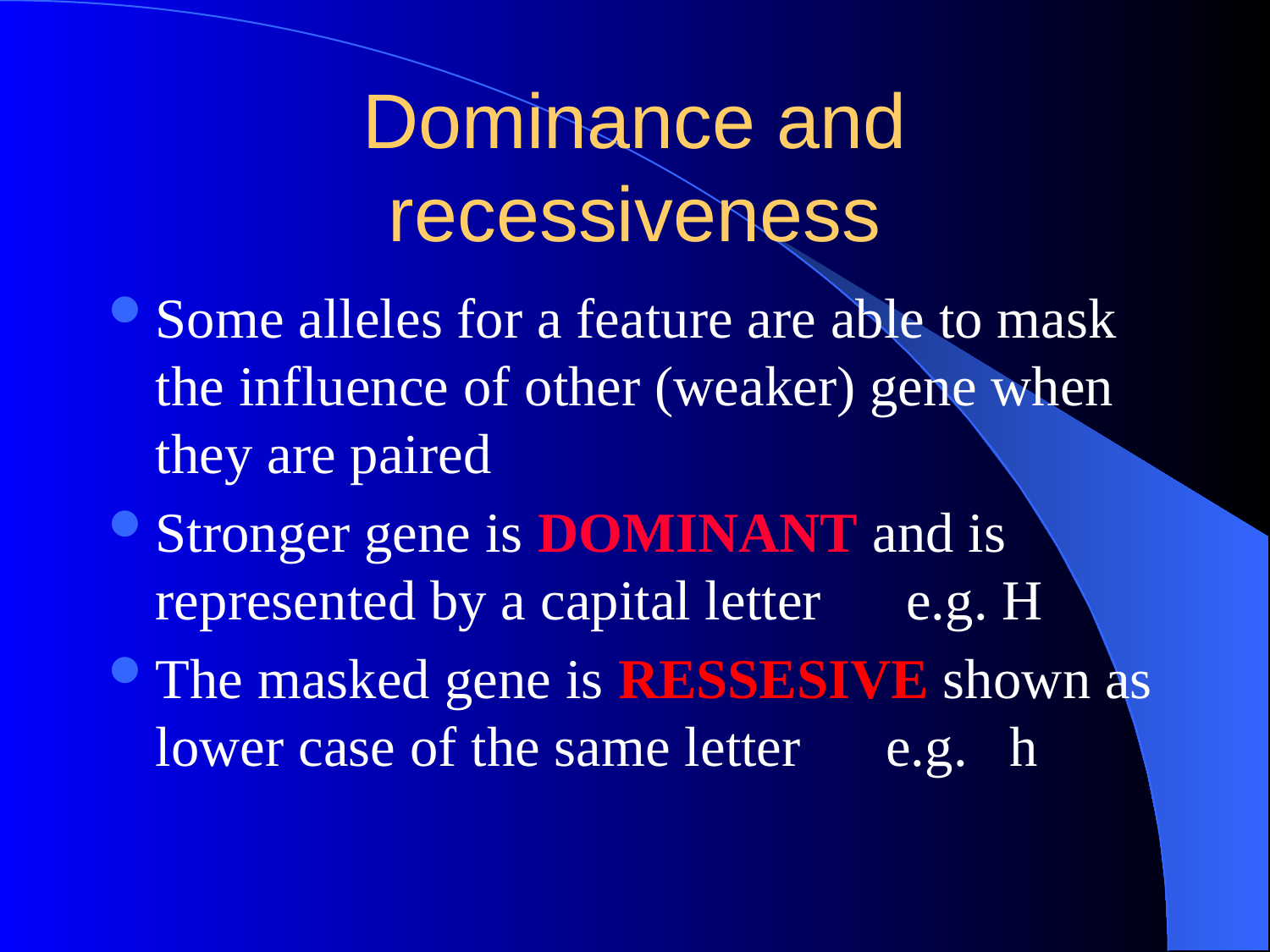

# Dominance and recessiveness
Some alleles for a feature are able to mask the influence of other (weaker) gene when they are paired
Stronger gene is DOMINANT and is represented by a capital letter      e.g. H
The masked gene is RESSESIVE shown as lower case of the same letter      e.g.   h